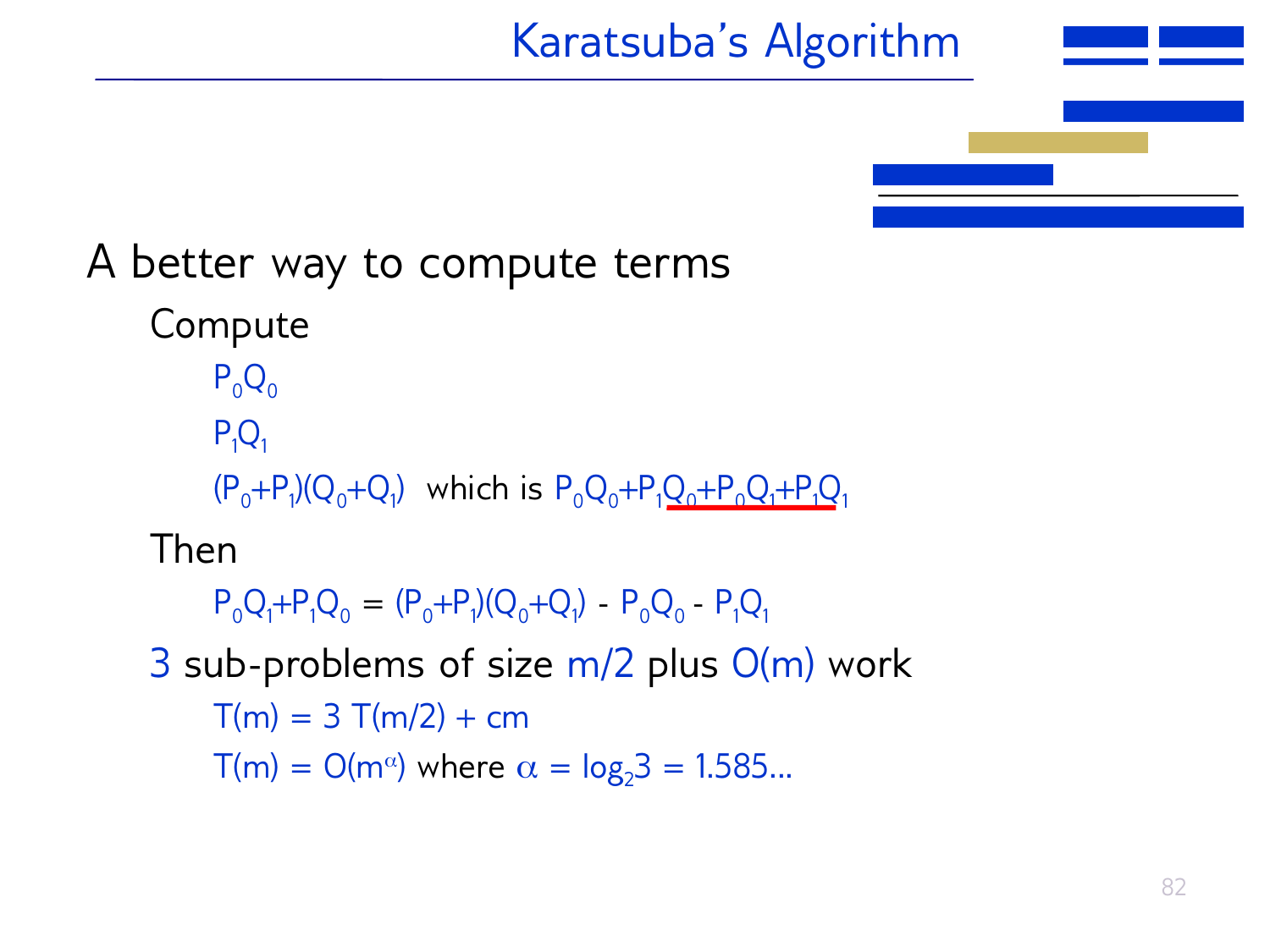

# Karatsuba’s Algorithm

A better way to compute terms
Compute
P0Q0
P1Q1
(P0+P1)(Q0+Q1)  which is P0Q0+P1Q0+P0Q1+P1Q1
Then
P0Q1+P1Q0 = (P0+P1)(Q0+Q1) - P0Q0 - P1Q1
3 sub-problems of size m/2 plus O(m) work
T(m) = 3 T(m/2) + cm
T(m) = O(mα) where α = log23 = 1.585...

82